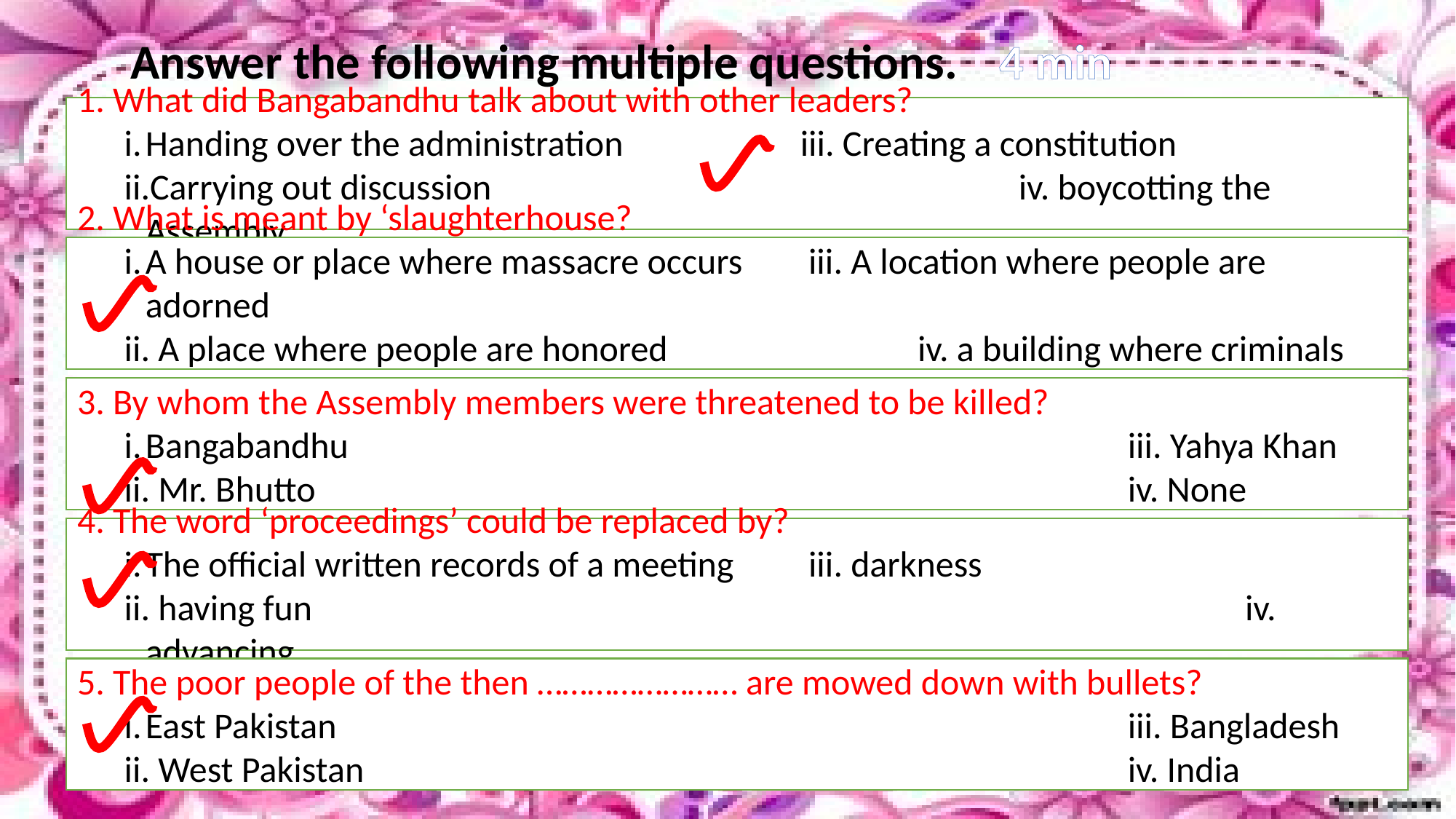

Answer the following multiple questions.   4 min
1. What did Bangabandhu talk about with other leaders?
Handing over the administration	 	iii. Creating a constitution
Carrying out discussion	 			 	iv. boycotting the Assembly

2. What is meant by ‘slaughterhouse?
A house or place where massacre occurs	 iii. A location where people are adorned
 A place where people are honored	 		 iv. a building where criminals stay

3. By whom the Assembly members were threatened to be killed?
Bangabandhu							 	iii. Yahya Khan
 Mr. Bhutto							 	iv. None

4. The word ‘proceedings’ could be replaced by?
The official written records of a meeting	 iii. darkness
 having fun					 			 	 iv. advancing

5. The poor people of the then …………………… are mowed down with bullets?
East Pakistan	 							iii. Bangladesh
 West Pakistan			 			 	iv. India